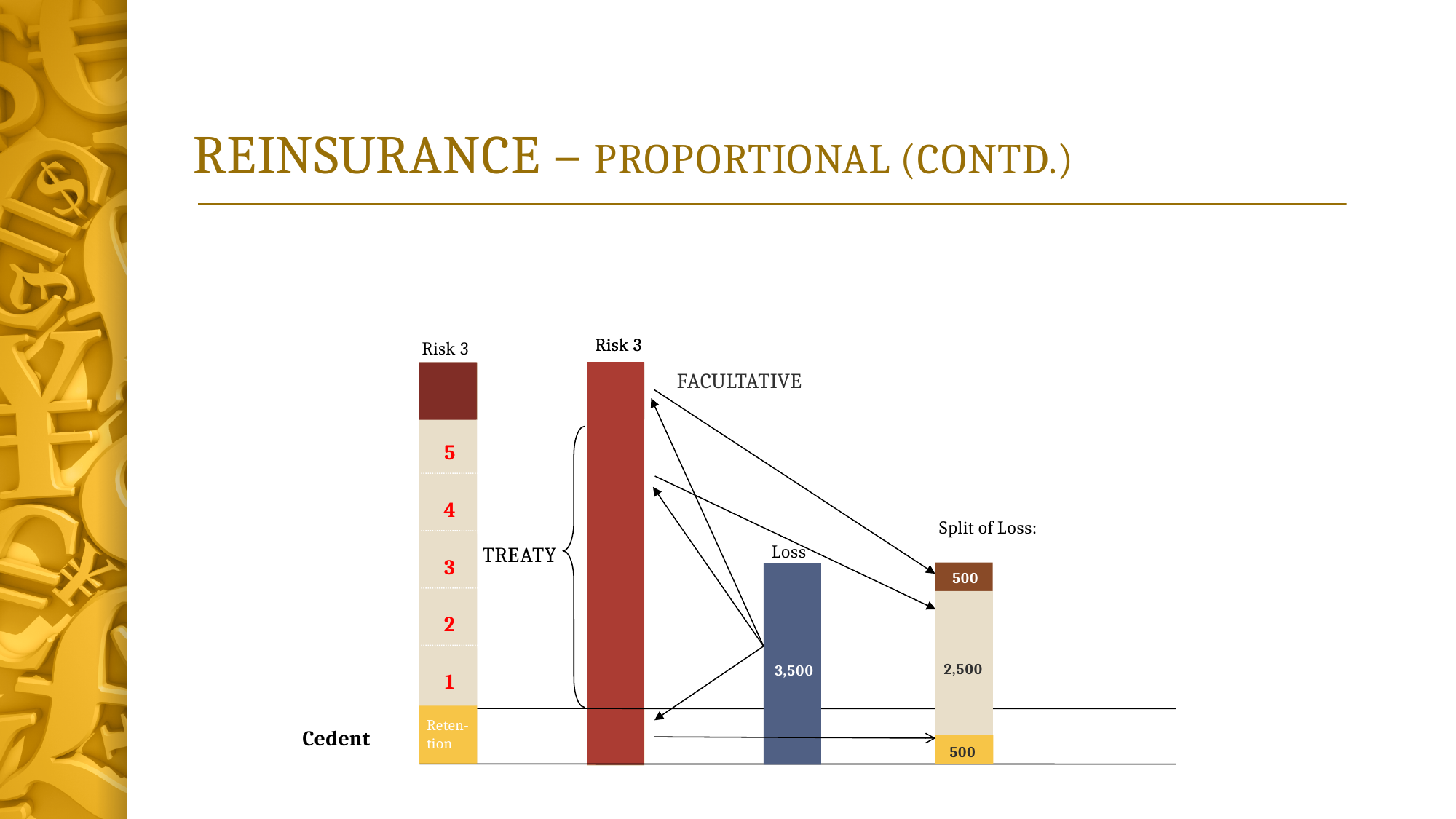

# REINSURANCE – PROPORTIONAL (CONTD.)

Risk 3

14.3%

71.4%

14.3%
Risk 3

Risk 3
FACULTATIVE

14.3%

5

4
Risk 2

75%

25%

3

2

50%

50%
1

Reten-tion

71.4%

14.3%

TREATY

Split of Loss:
Loss

3,500

500

2,500

Cedent

500